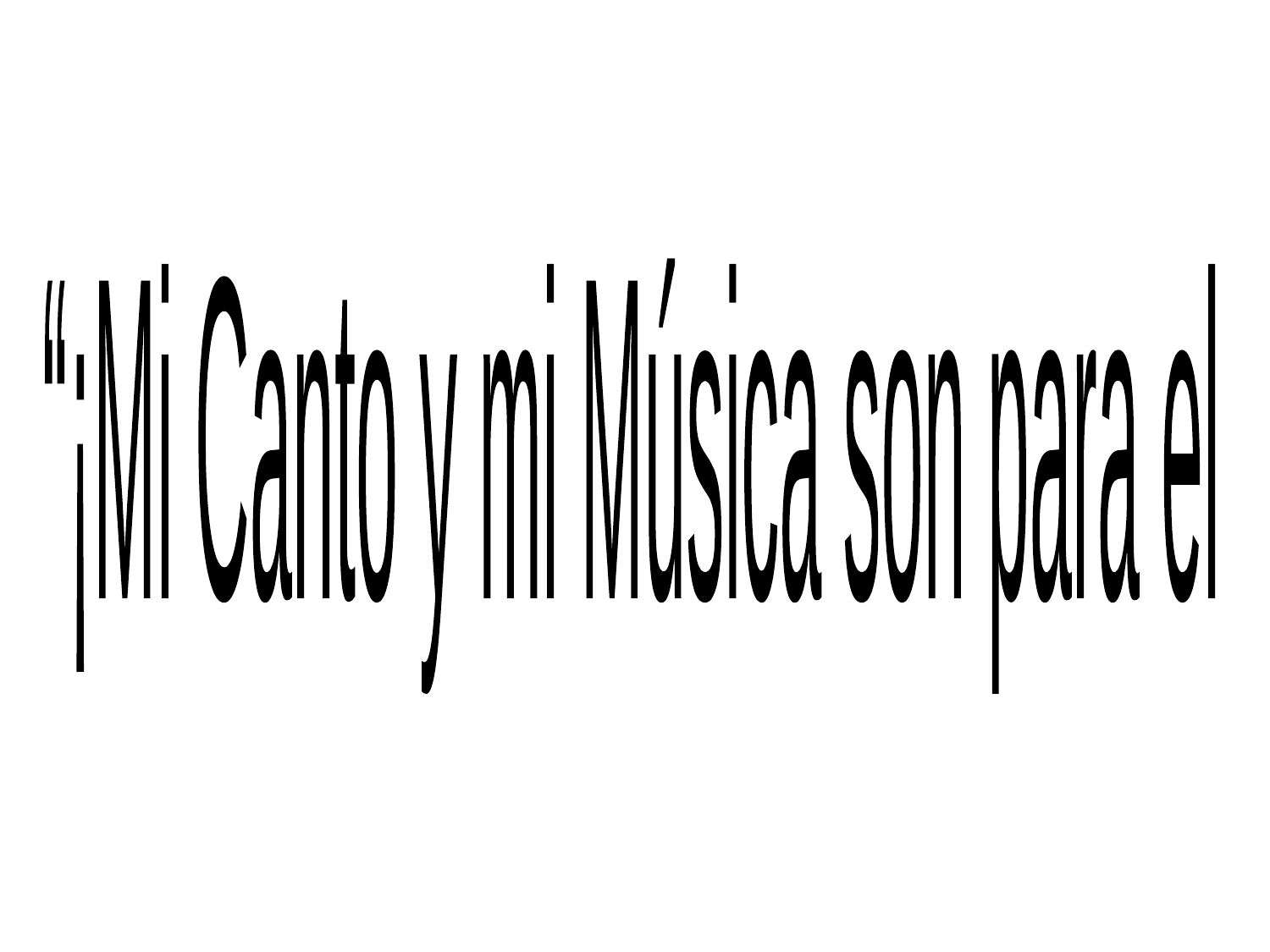

“¡Mi Canto y mi Música son para el